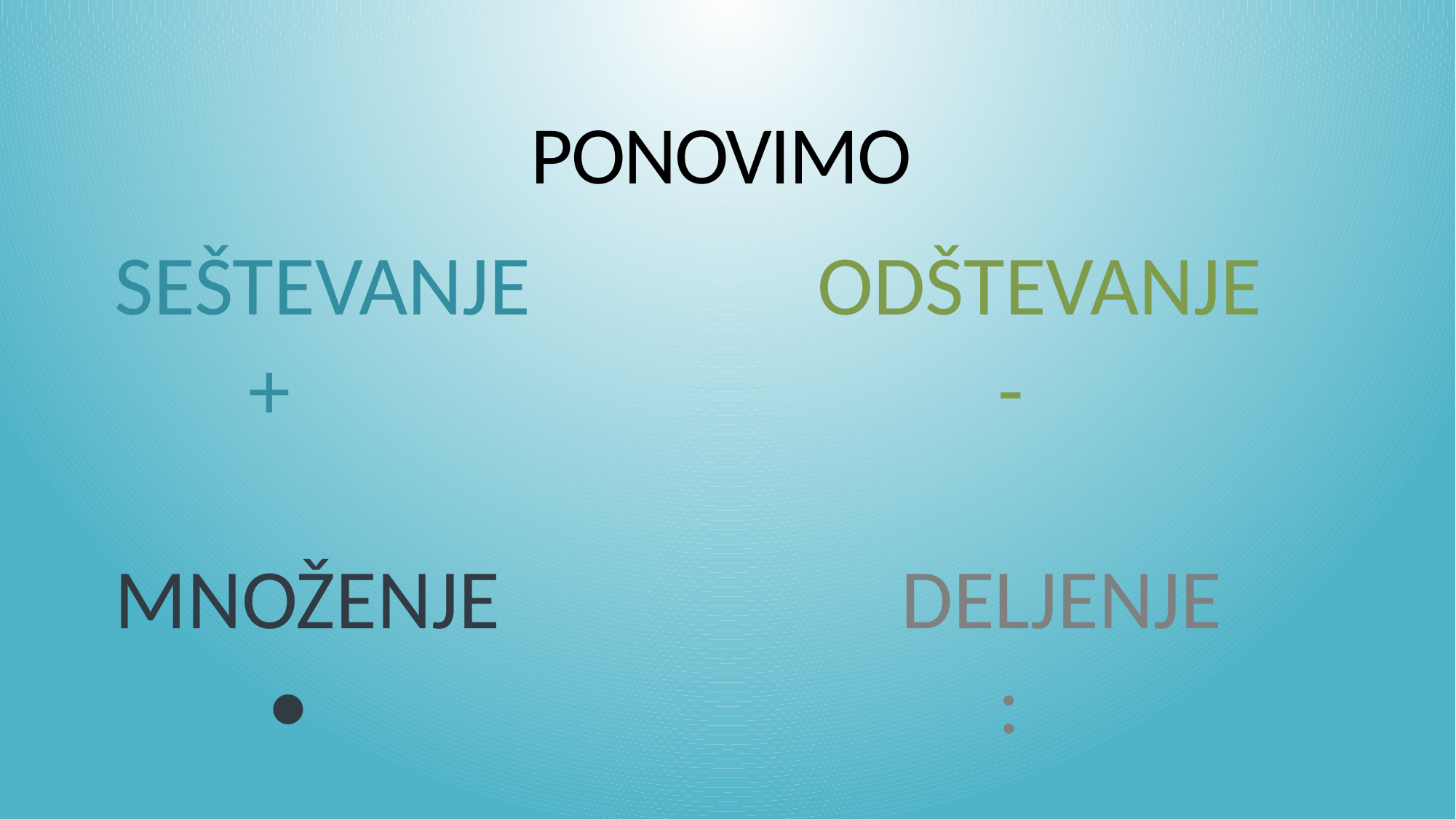

# PONOVIMO
SEŠTEVANJE               ODŠTEVANJE
       +                                     -

MNOŽENJE                     DELJENJE
        •                                    :